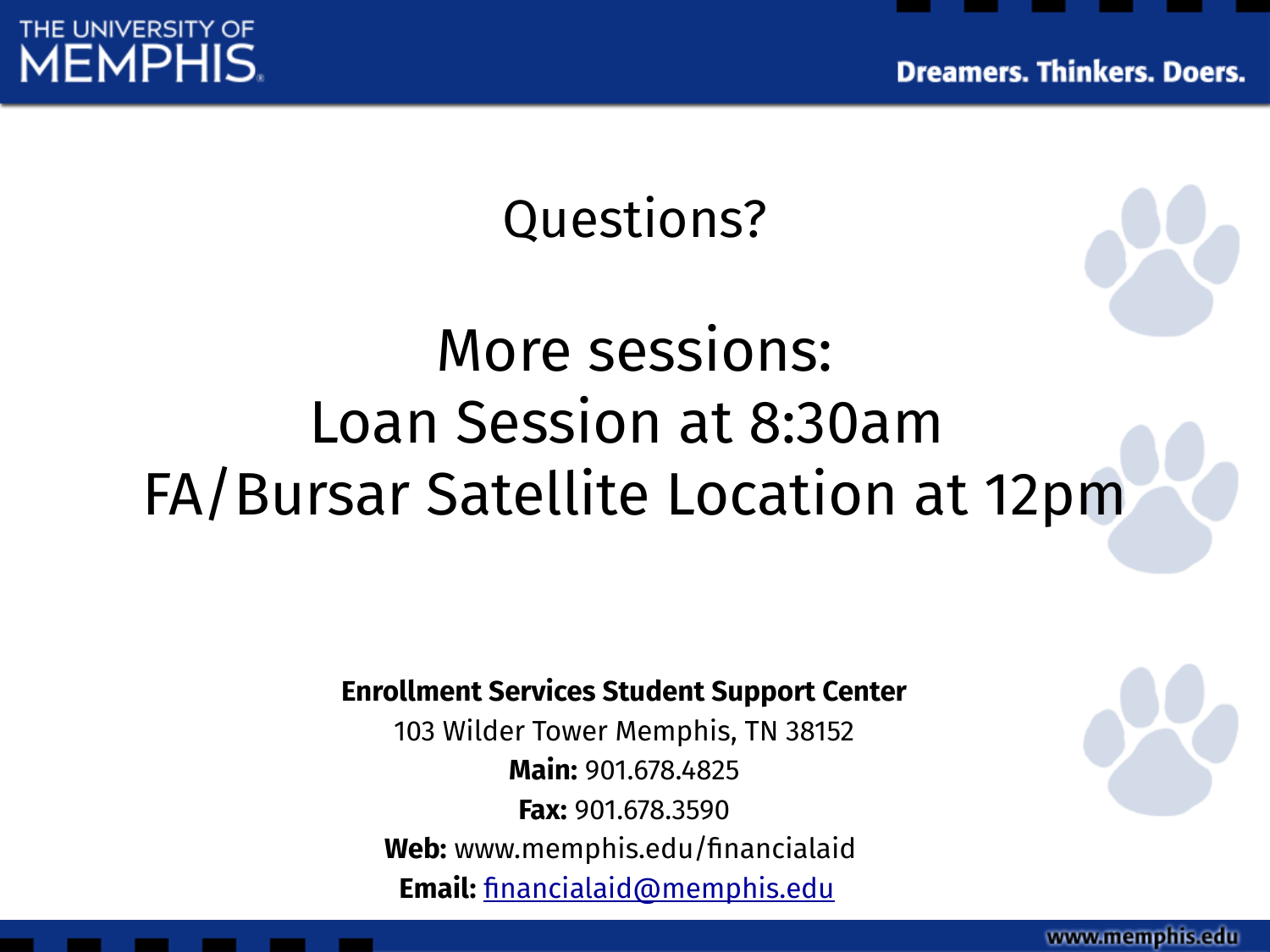

Questions?

More sessions:
Loan Session at 8:30am
FA/Bursar Satellite Location at 12pm
Enrollment Services Student Support Center
103 Wilder Tower Memphis, TN 38152
Main: 901.678.4825
Fax: 901.678.3590
Web: www.memphis.edu/financialaid
Email: financialaid@memphis.edu